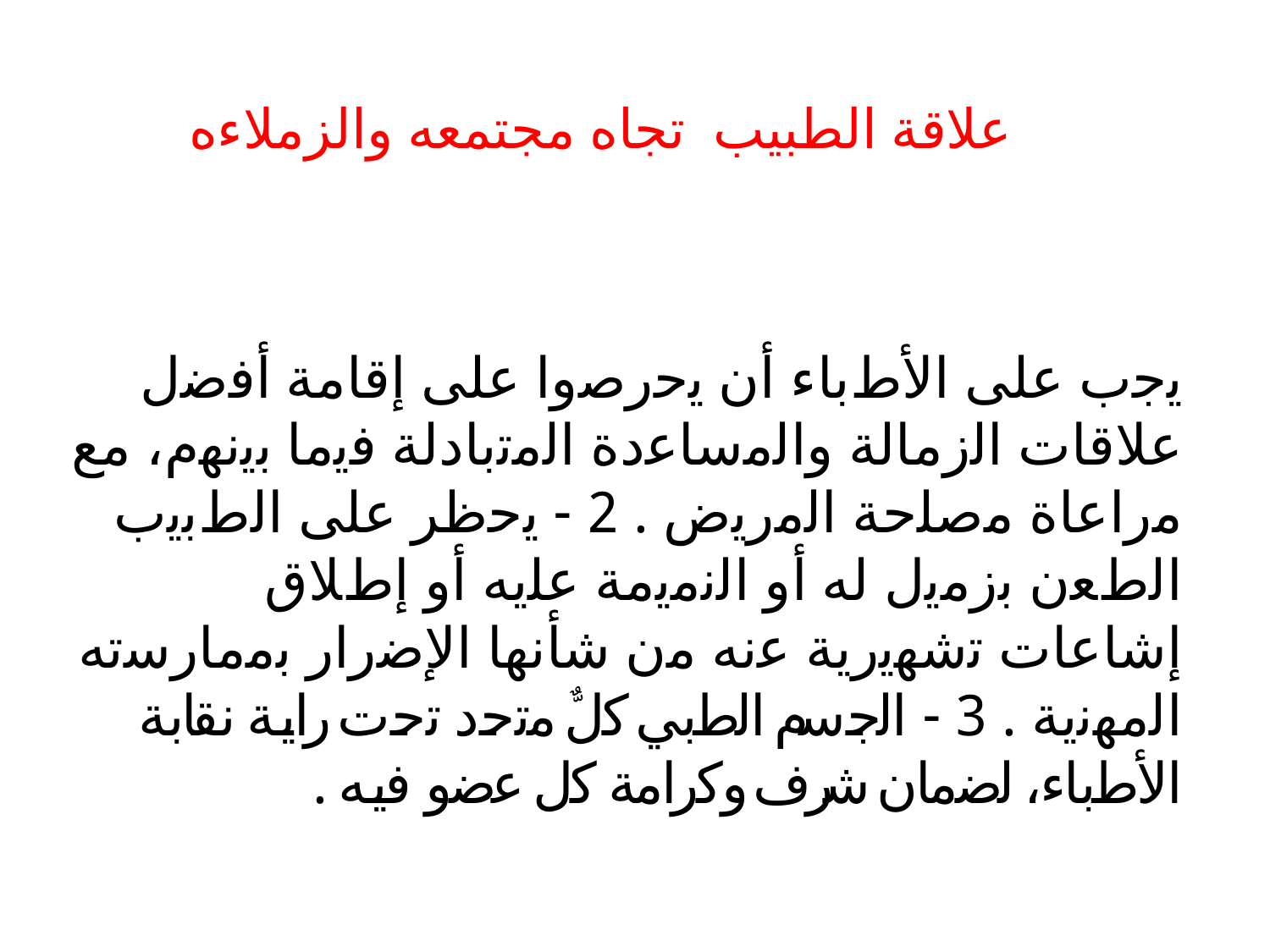

# علاقة الطبيب  تجاه مجتمعه والزملاءه

ﻳﺟب ﻋﻠﻰ اﻷطﺑﺎء أن ﻳﺣرﺻوا ﻋﻠﻰ إﻗﺎﻣﺔ أﻓﺿﻝ ﻋﻼﻗﺎت اﻟزﻣﺎﻟﺔ واﻟﻣﺳﺎﻋدة اﻟﻣﺗﺑﺎدﻟﺔ ﻓﻳﻣﺎ ﺑﻳﻧﻬم، ﻣﻊ ﻣراﻋﺎة ﻣﺻﻠﺣﺔ اﻟﻣرﻳض . 2 - ﻳﺣظر ﻋﻠﻰ اﻟطﺑﻳب اﻟطﻌن ﺑزﻣﻳﻝ ﻟﻪ أو اﻟﻧﻣﻳﻣﺔ ﻋﻠﻳﻪ أو إطﻼق إﺷﺎﻋﺎت ﺗﺷﻬﻳرﻳﺔ ﻋﻧﻪ ﻣن ﺷﺄﻧﻬﺎ اﻹﺿرار ﺑﻣﻣﺎرﺳﺗﻪ اﻟﻣﻬﻧﻳﺔ . 3 - اﻟﺟﺳم اﻟطﺑﻲ ﻛﻝﱞ ﻣﺗﺣد ﺗﺣت راﻳﺔ ﻧﻘﺎﺑﺔ اﻷطﺑﺎء، ﻟﺿﻣﺎن ﺷرف وﻛراﻣﺔ ﻛﻝ ﻋﺿو ﻓﻳﻪ .